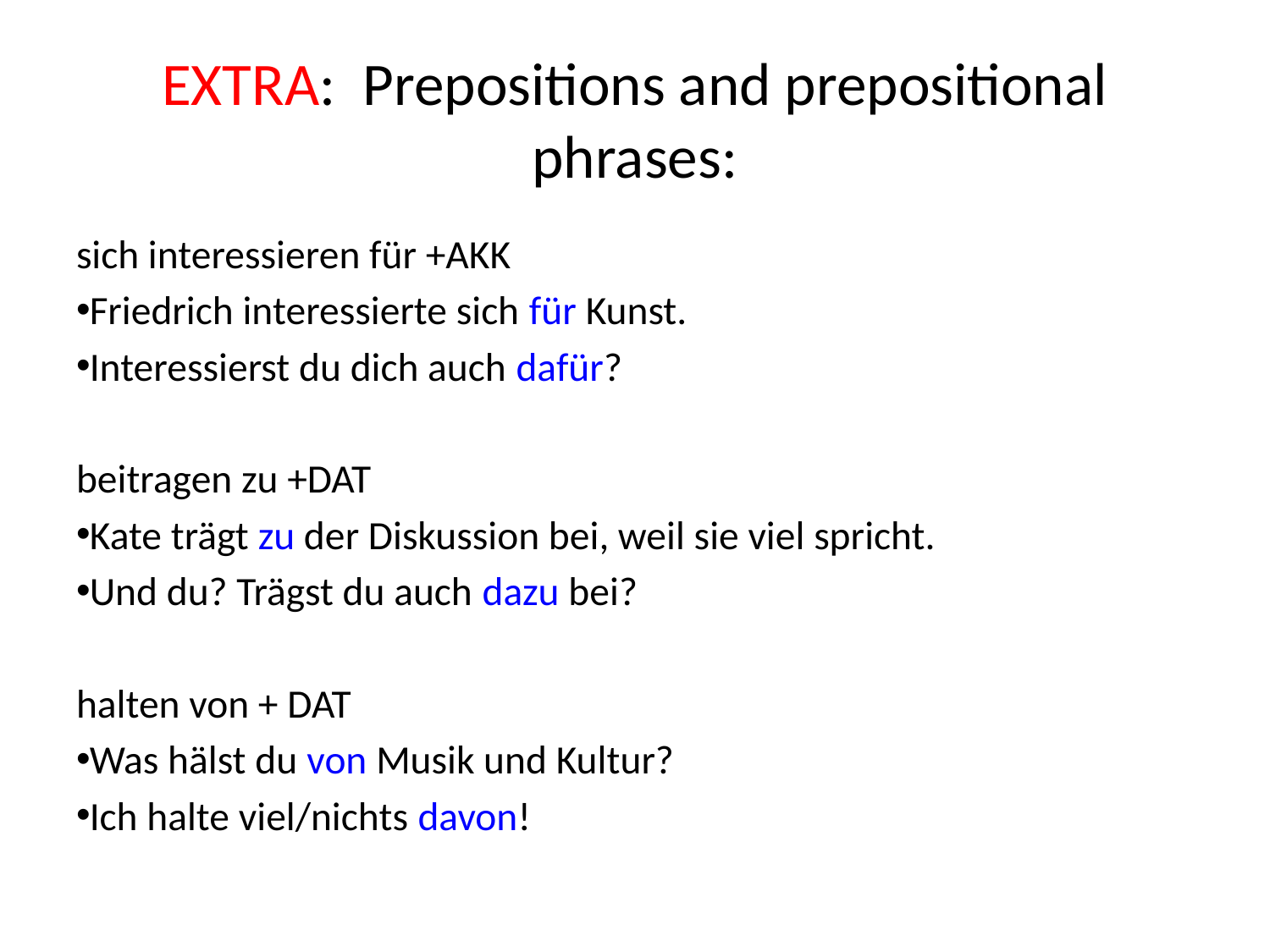

# EXTRA:  Prepositions and prepositional phrases:
sich interessieren für +AKK
Friedrich interessierte sich für Kunst.
Interessierst du dich auch dafür?

beitragen zu +DAT
Kate trägt zu der Diskussion bei, weil sie viel spricht.
Und du? Trägst du auch dazu bei?

halten von + DAT
Was hälst du von Musik und Kultur?
Ich halte viel/nichts davon!